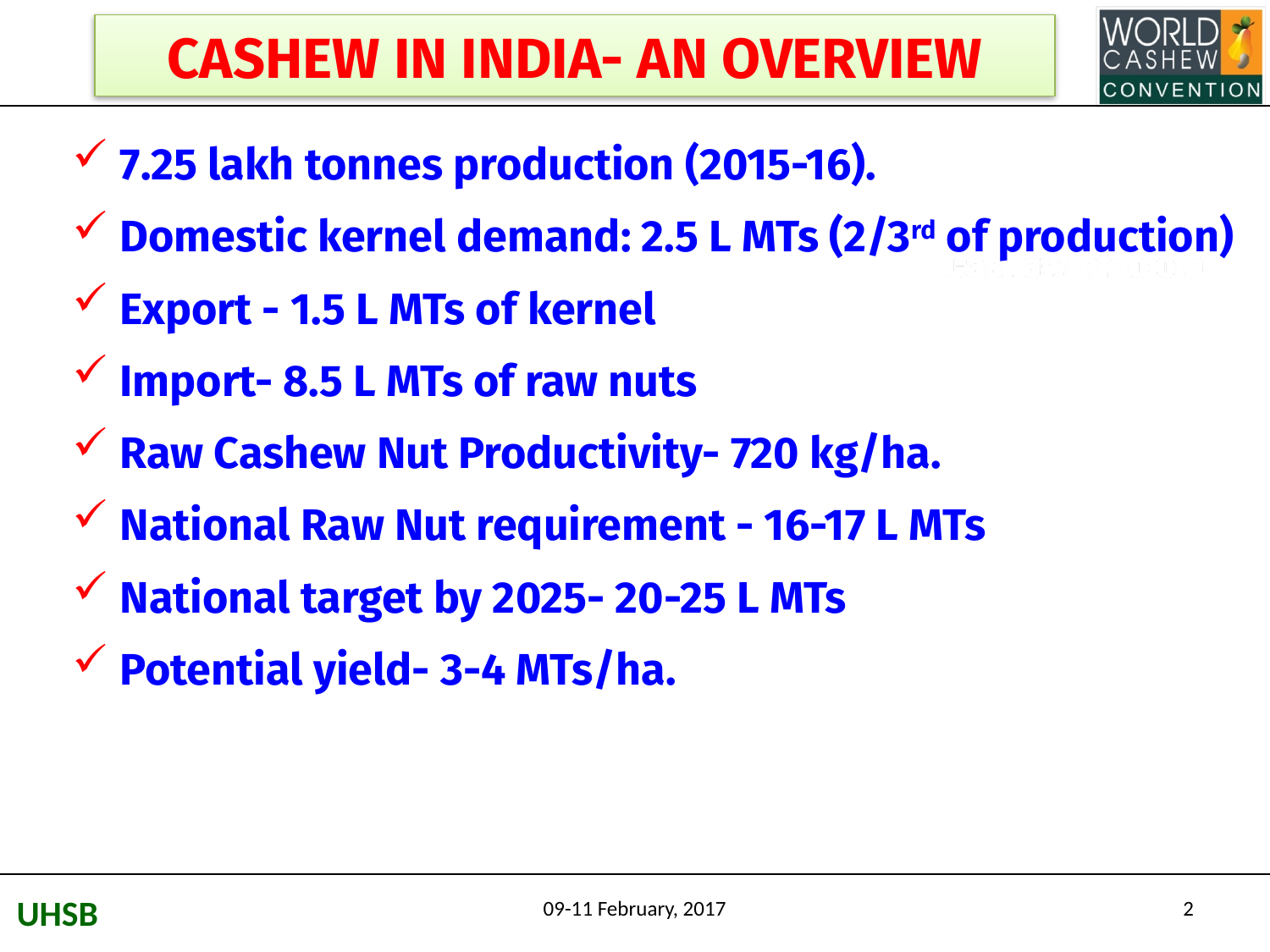

# CASHEW IN INDIA- AN OVERVIEW
7.25 lakh tonnes production (2015-16).
Domestic kernel demand: 2.5 L MTs (2/3rd of production)
Export - 1.5 L MTs of kernel
Import- 8.5 L MTs of raw nuts
Raw Cashew Nut Productivity- 720 kg/ha.
National Raw Nut requirement - 16-17 L MTs
National target by 2025- 20-25 L MTs
Potential yield- 3-4 MTs/ha.
09-11 February, 2017
2
UHSB